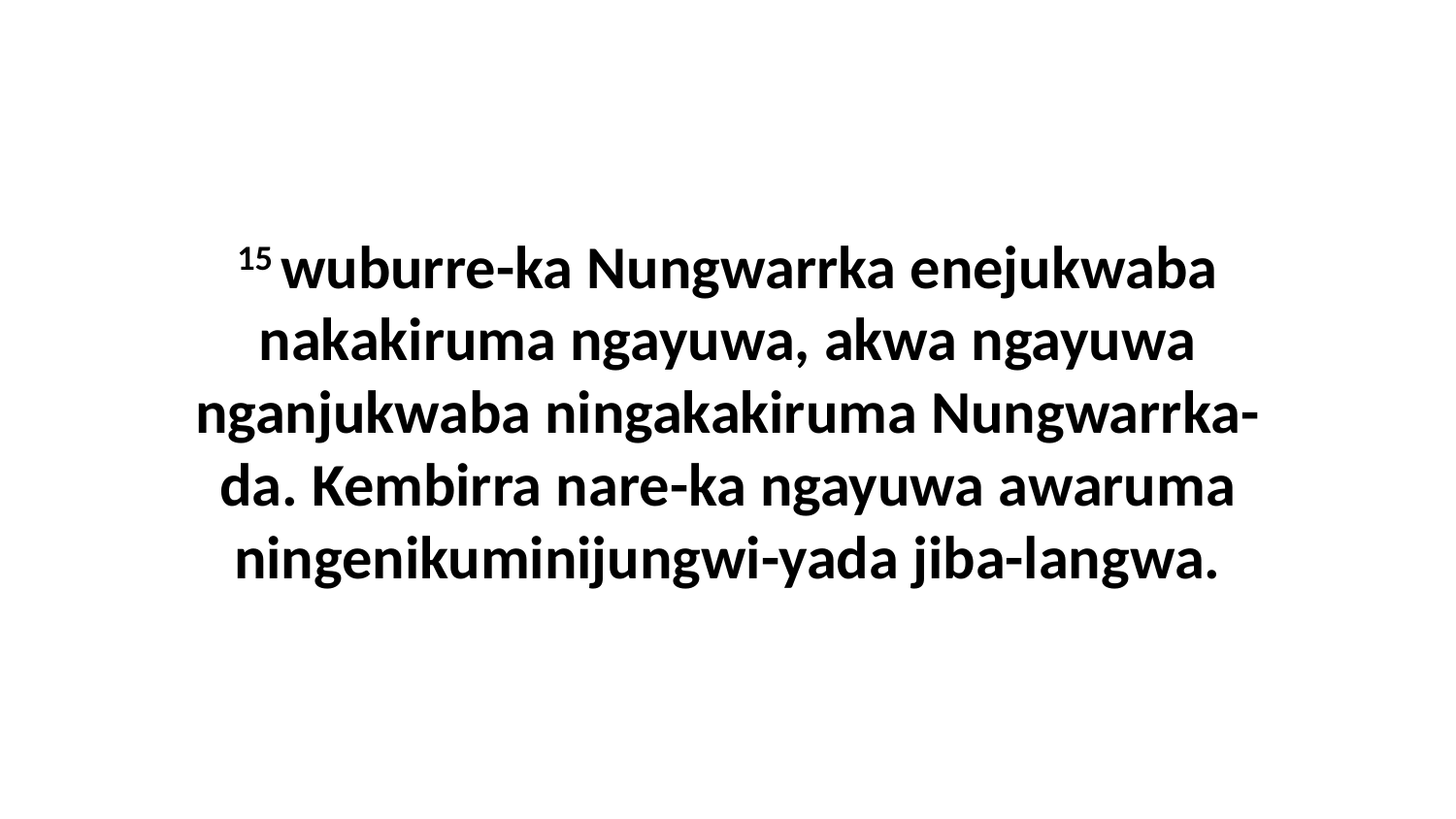

15 wuburre-ka Nungwarrka enejukwaba nakakiruma ngayuwa, akwa ngayuwa nganjukwaba ningakakiruma Nungwarrka-da. Kembirra nare-ka ngayuwa awaruma ningenikuminijungwi-yada jiba-langwa.